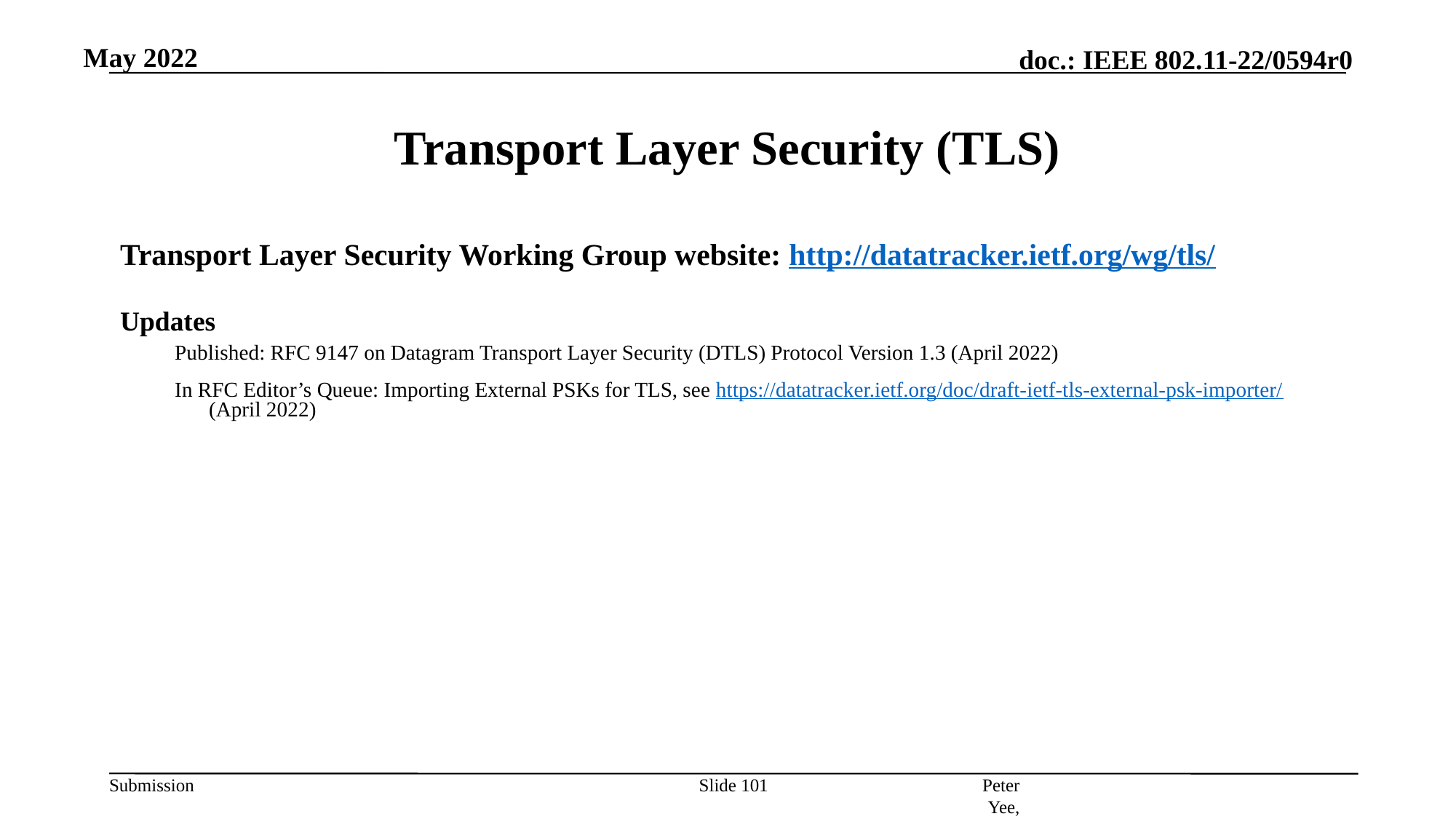

May 2022
# Transport Layer Security (TLS)
Transport Layer Security Working Group website: http://datatracker.ietf.org/wg/tls/

Updates
Published: RFC 9147 on Datagram Transport Layer Security (DTLS) Protocol Version 1.3 (April 2022)
In RFC Editor’s Queue: Importing External PSKs for TLS, see https://datatracker.ietf.org/doc/draft-ietf-tls-external-psk-importer/ (April 2022)
Peter Yee, AKAYLA
Slide 101